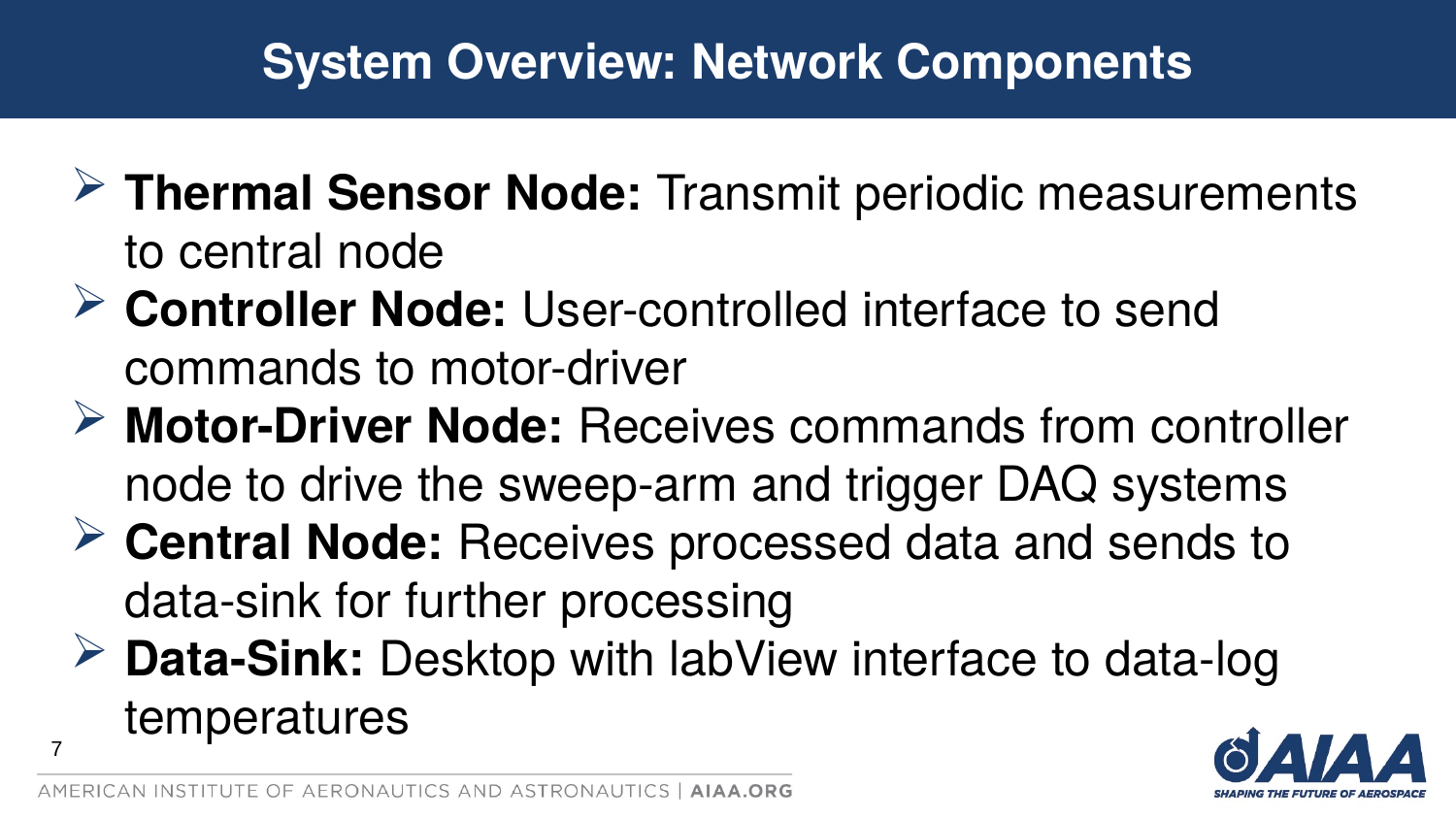

System Overview: Network Components
Thermal Sensor Node: Transmit periodic measurements to central node
Controller Node: User-controlled interface to send commands to motor-driver
Motor-Driver Node: Receives commands from controller node to drive the sweep-arm and trigger DAQ systems
Central Node: Receives processed data and sends to data-sink for further processing
Data-Sink: Desktop with labView interface to data-log temperatures
7